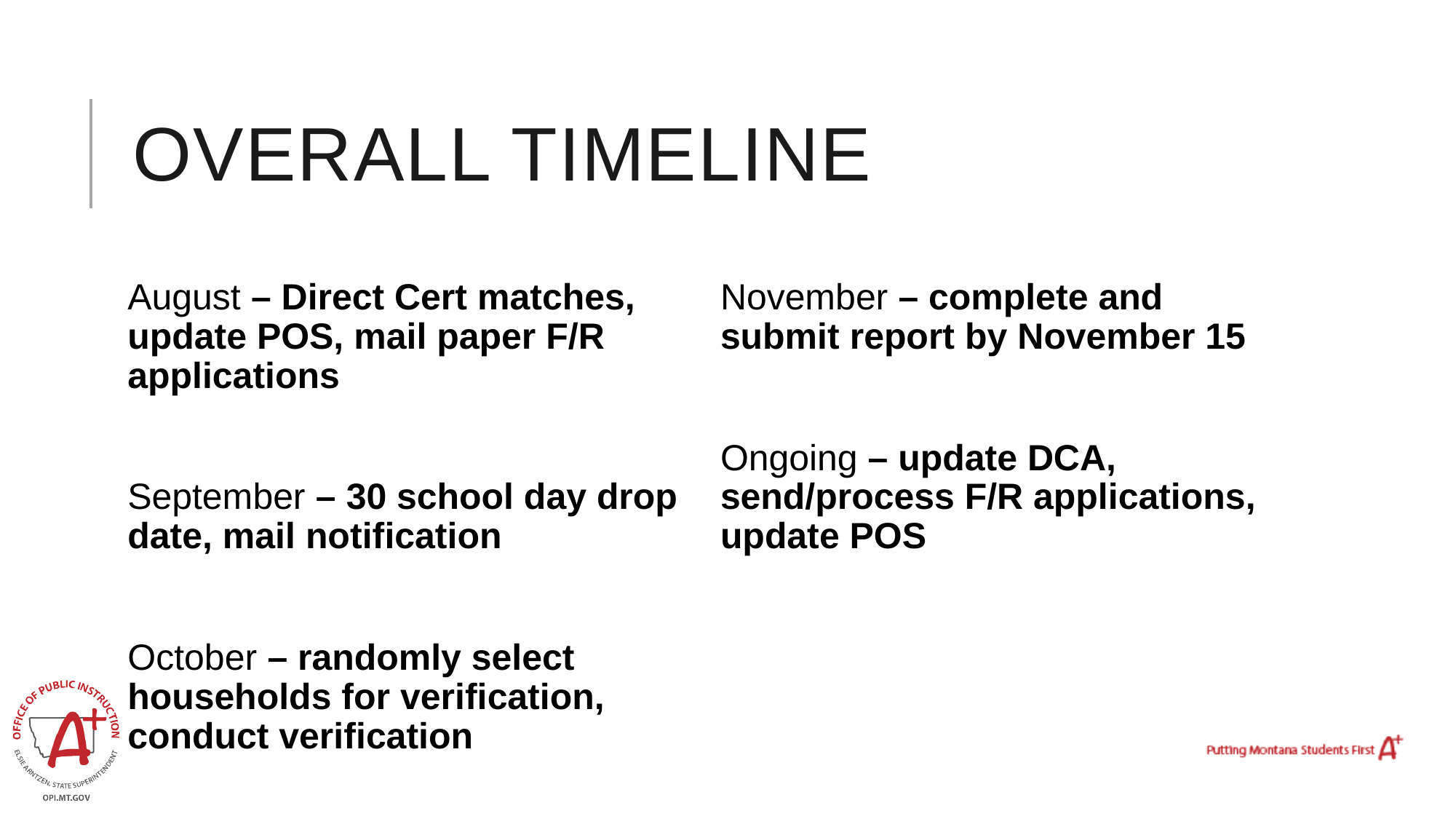

# Overall Timeline
August – Direct Cert matches, update POS, mail paper F/R applications

September – 30 school day drop date, mail notification

October – randomly select households for verification, conduct verification

November – complete and submit report by November 15

Ongoing – update DCA, send/process F/R applications, update POS